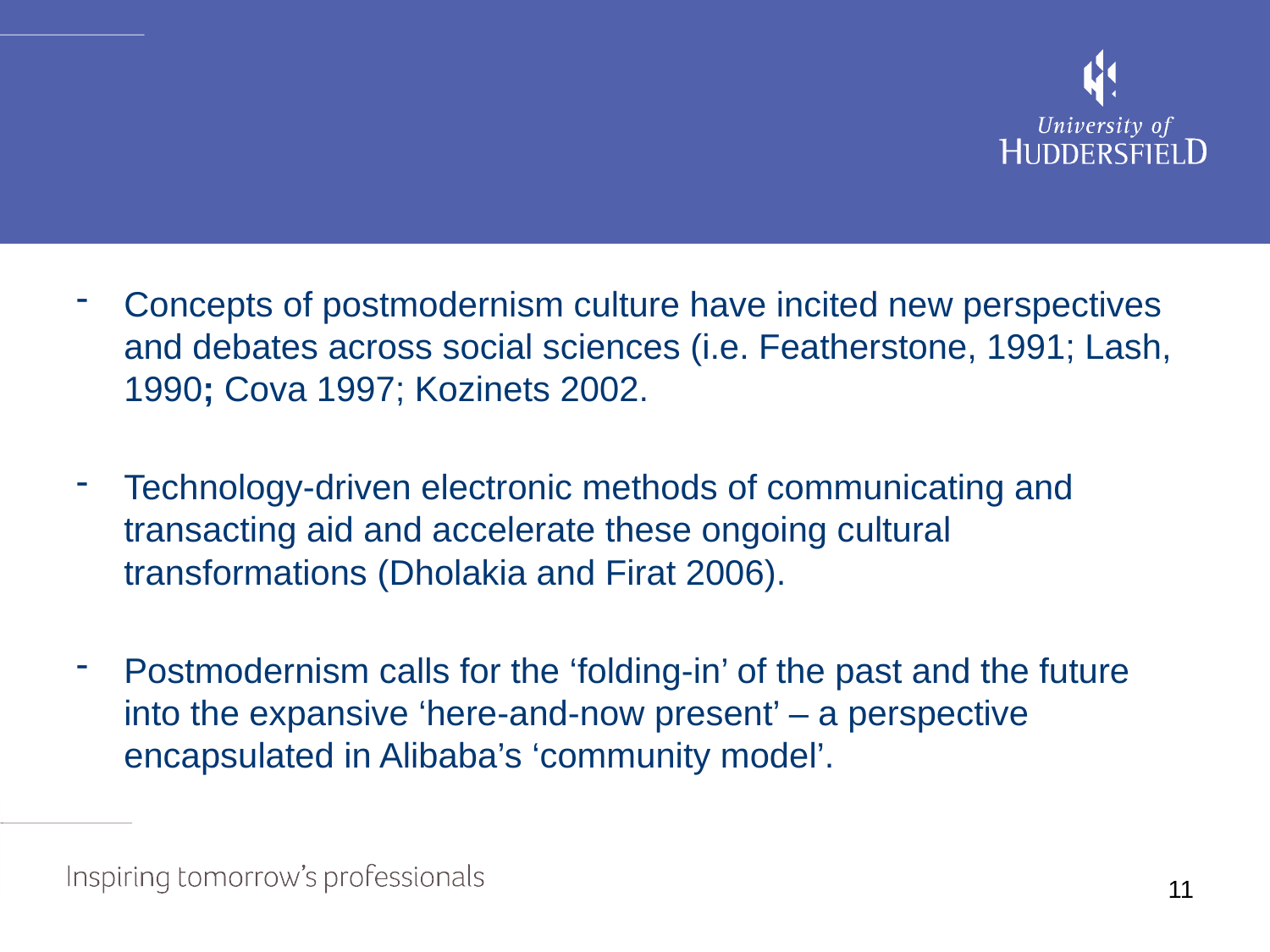

Concepts of postmodernism culture have incited new perspectives and debates across social sciences (i.e. Featherstone, 1991; Lash, 1990; Cova 1997; Kozinets 2002.

Technology-driven electronic methods of communicating and transacting aid and accelerate these ongoing cultural transformations (Dholakia and Firat 2006).

Postmodernism calls for the ‘folding-in’ of the past and the future into the expansive ‘here-and-now present’ – a perspective encapsulated in Alibaba’s ‘community model’.

11